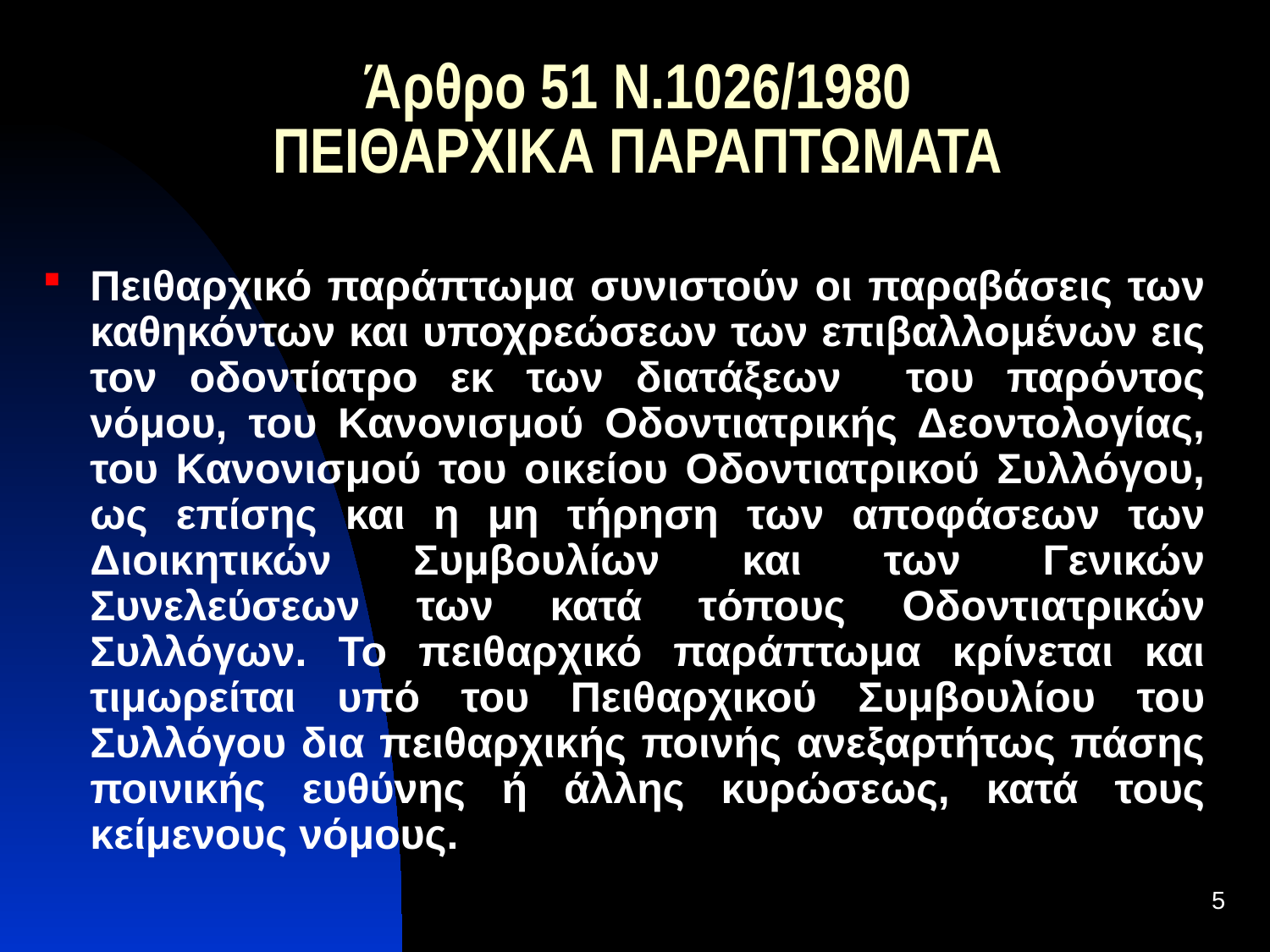

# Άρθρο 51 Ν.1026/1980 ΠΕΙΘΑΡΧΙΚΑ ΠΑΡΑΠΤΩΜΑΤΑ
Πειθαρχικό παράπτωμα συνιστούν οι παραβάσεις των καθηκόντων και υποχρεώσεων των επιβαλλομένων εις τον οδοντίατρο εκ των διατάξεων  του παρόντος νόμου, του Κανονισμού Οδοντιατρικής Δεοντολογίας, του Κανονισμού του οικείου Οδοντιατρικού Συλλόγου, ως επίσης και η μη τήρηση των αποφάσεων των Διοικητικών Συμβουλίων και των Γενικών Συνελεύσεων των κατά τόπους Οδοντιατρικών Συλλόγων. Το πειθαρχικό παράπτωμα κρίνεται και τιμωρείται υπό του Πειθαρχικού Συμβουλίου του Συλλόγου δια πειθαρχικής ποινής ανεξαρτήτως πάσης ποινικής ευθύνης ή άλλης κυρώσεως, κατά τους κείμενους νόμους.
5